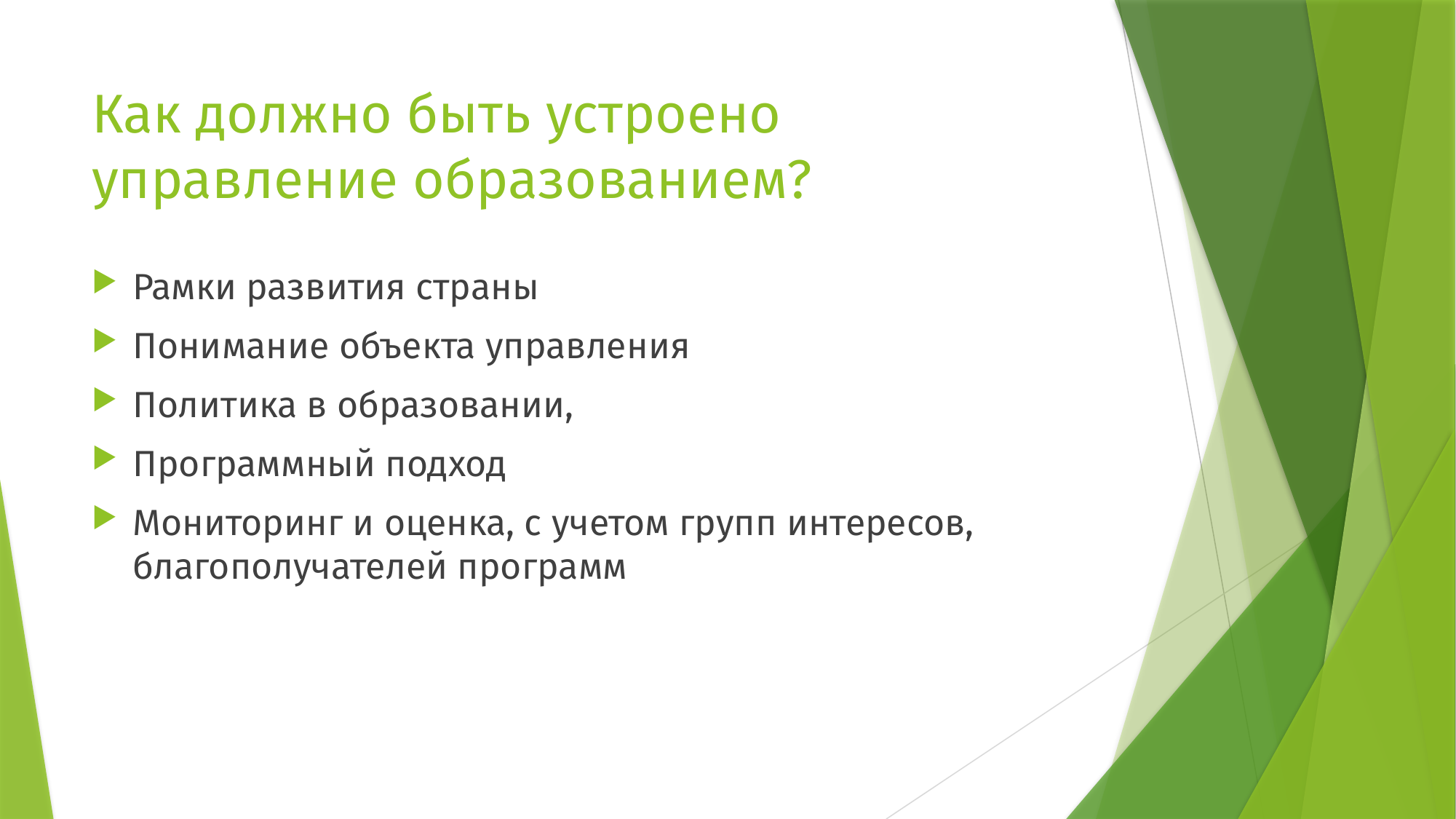

# Как должно быть устроено управление образованием?
Рамки развития страны
Понимание объекта управления
Политика в образовании,
Программный подход
Мониторинг и оценка, с учетом групп интересов, благополучателей программ